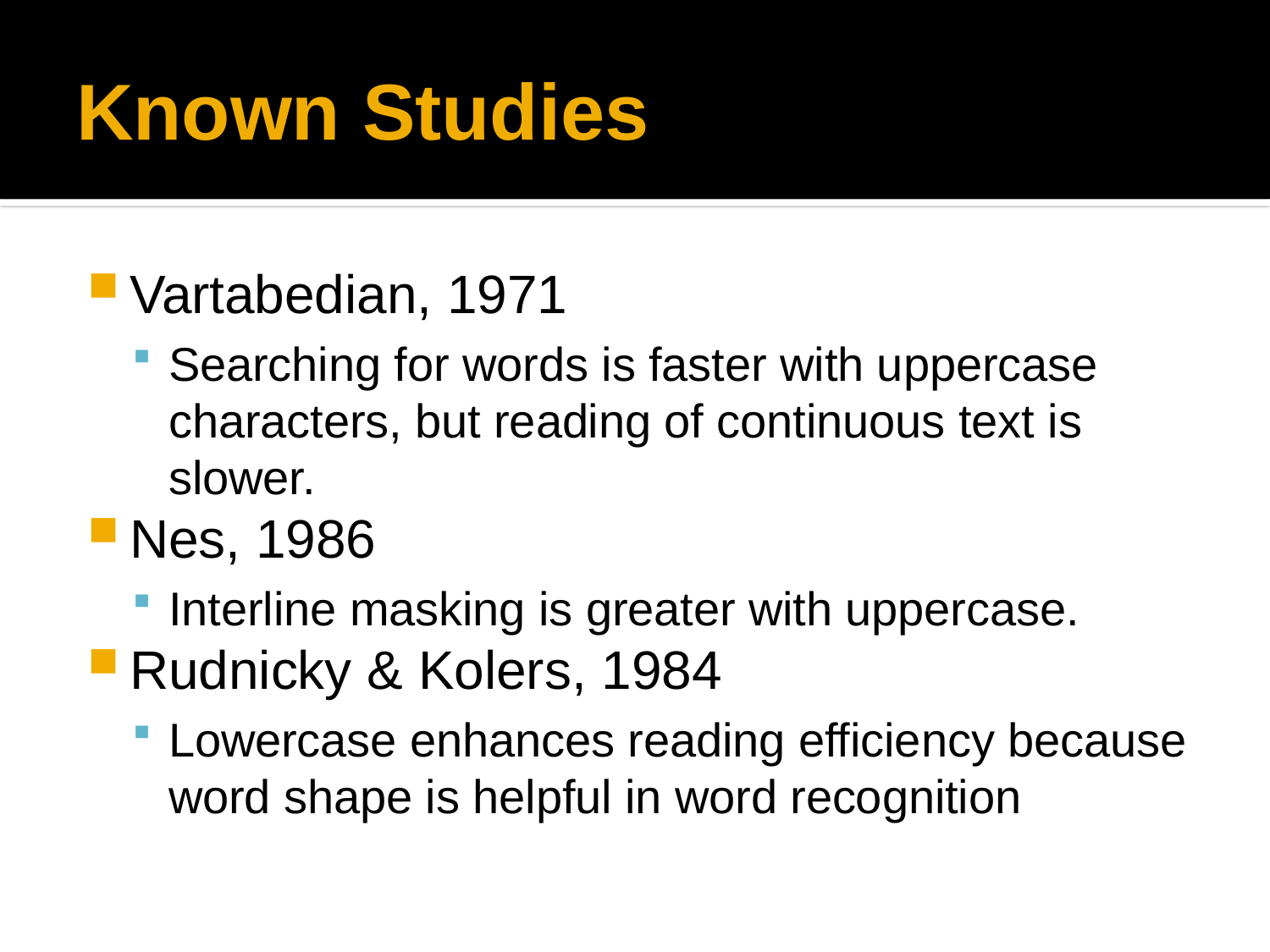

# Known Studies
Vartabedian, 1971
Searching for words is faster with uppercase characters, but reading of continuous text is slower.
Nes, 1986
Interline masking is greater with uppercase.
Rudnicky & Kolers, 1984
Lowercase enhances reading efficiency because word shape is helpful in word recognition